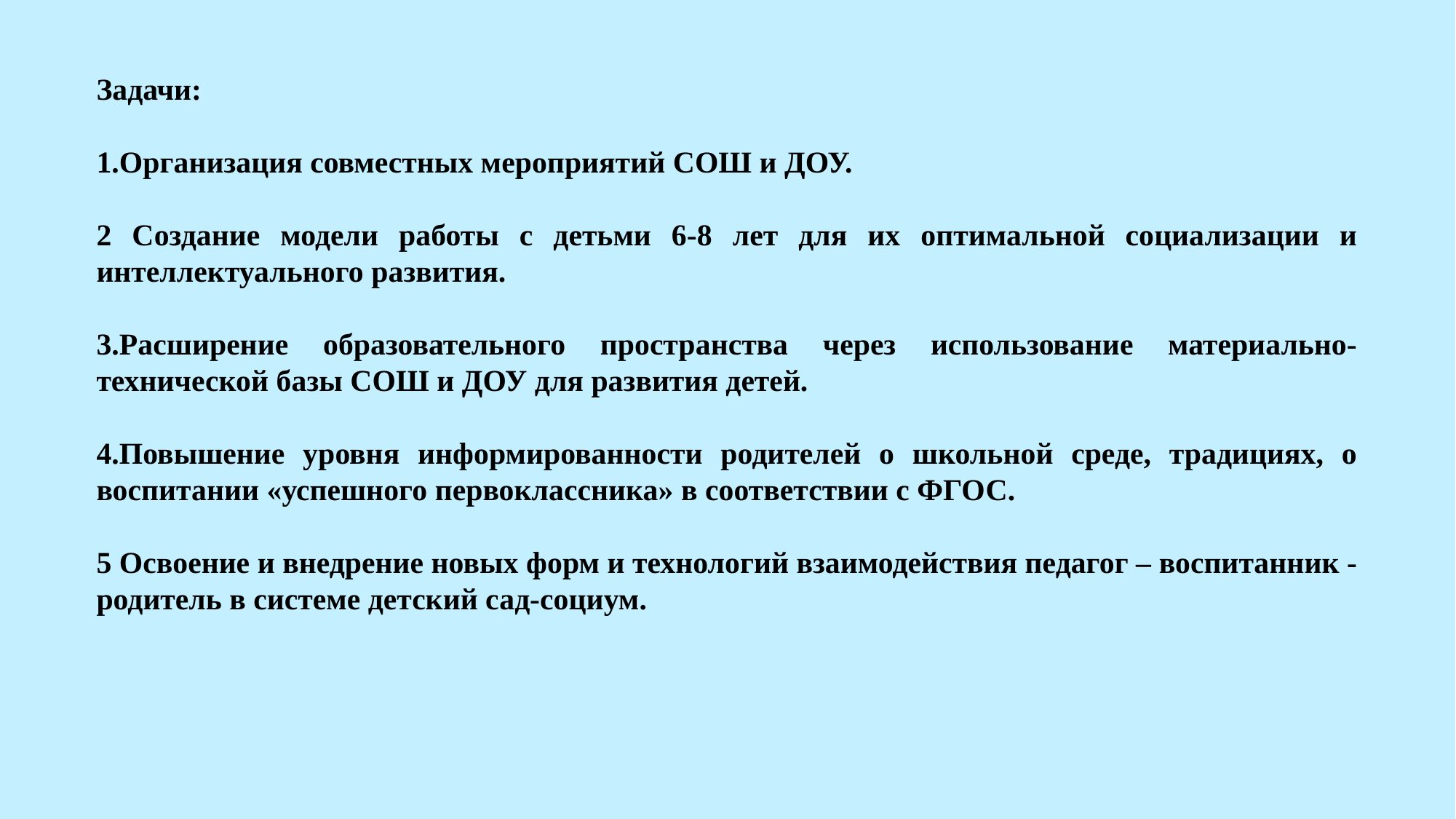

Задачи:

1.Организация совместных мероприятий СОШ и ДОУ.

2 Создание модели работы с детьми 6-8 лет для их оптимальной социализации и интеллектуального развития.

3.Расширение образовательного пространства через использование материально-технической базы СОШ и ДОУ для развития детей.

4.Повышение уровня информированности родителей о школьной среде, традициях, о воспитании «успешного первоклассника» в соответствии с ФГОС.

5 Освоение и внедрение новых форм и технологий взаимодействия педагог – воспитанник - родитель в системе детский сад-социум.